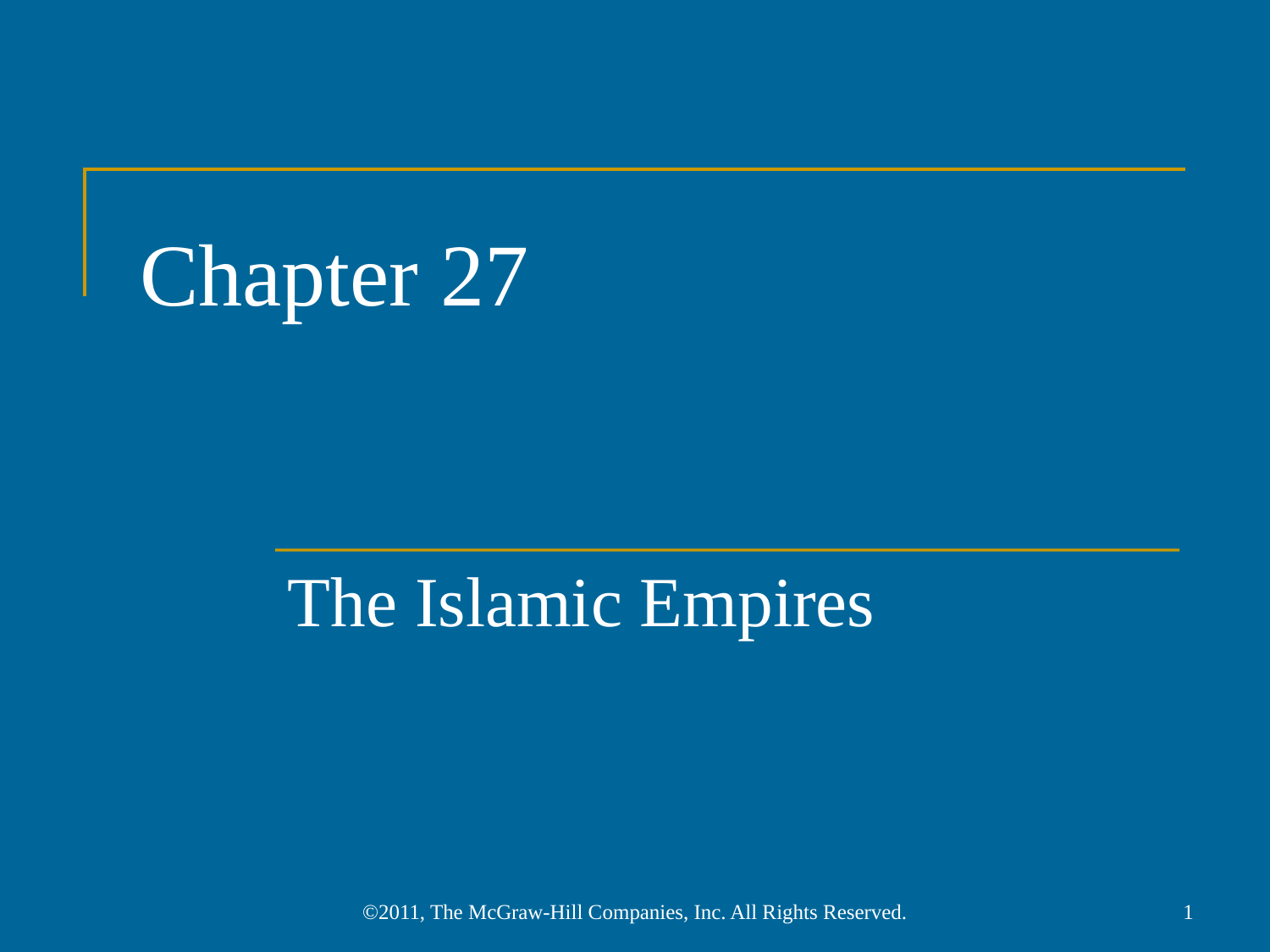

# Chapter 27
The Islamic Empires
©2011, The McGraw-Hill Companies, Inc. All Rights Reserved.
1